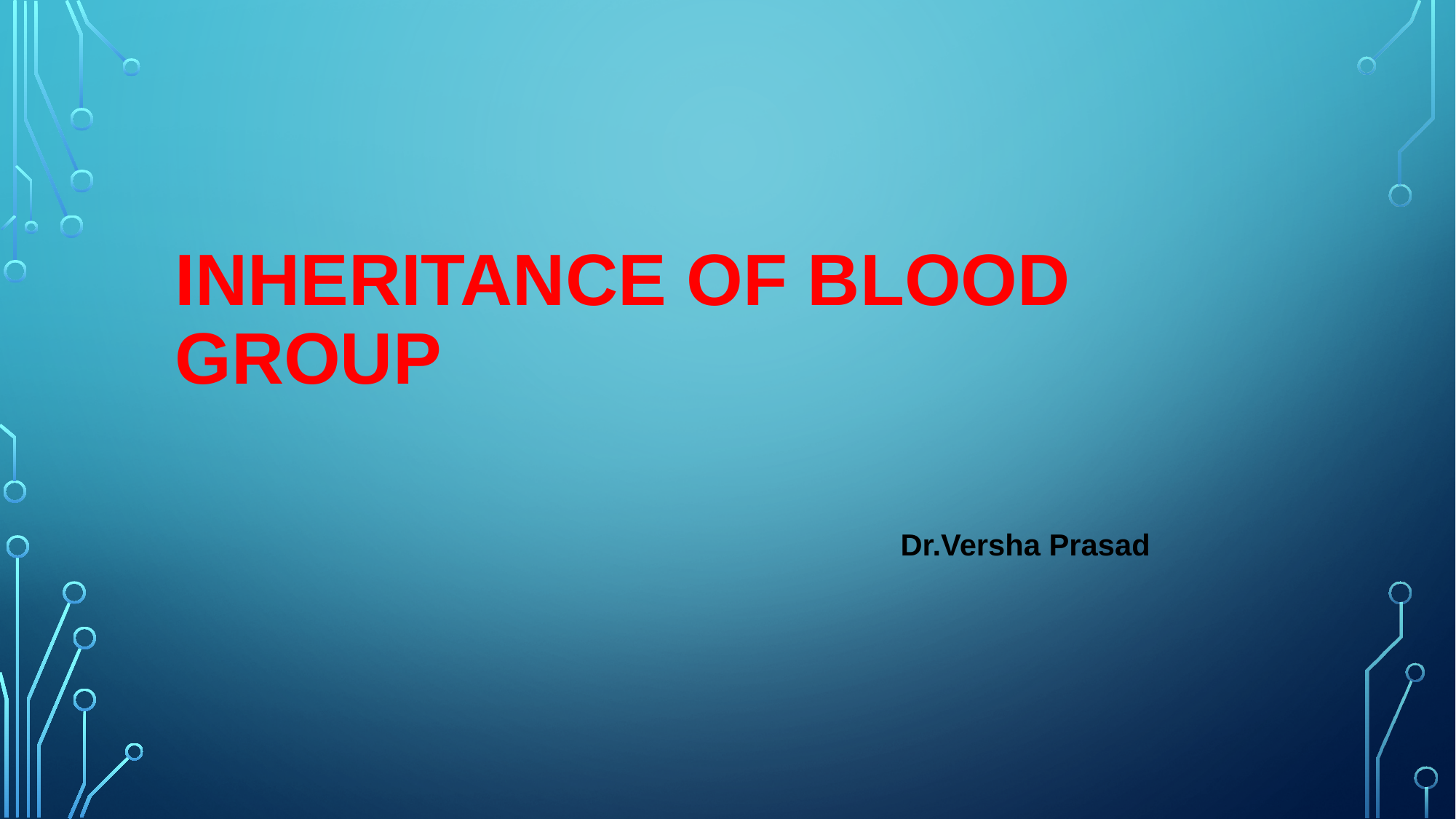

# Inheritance of blood group
 Dr.Versha Prasad